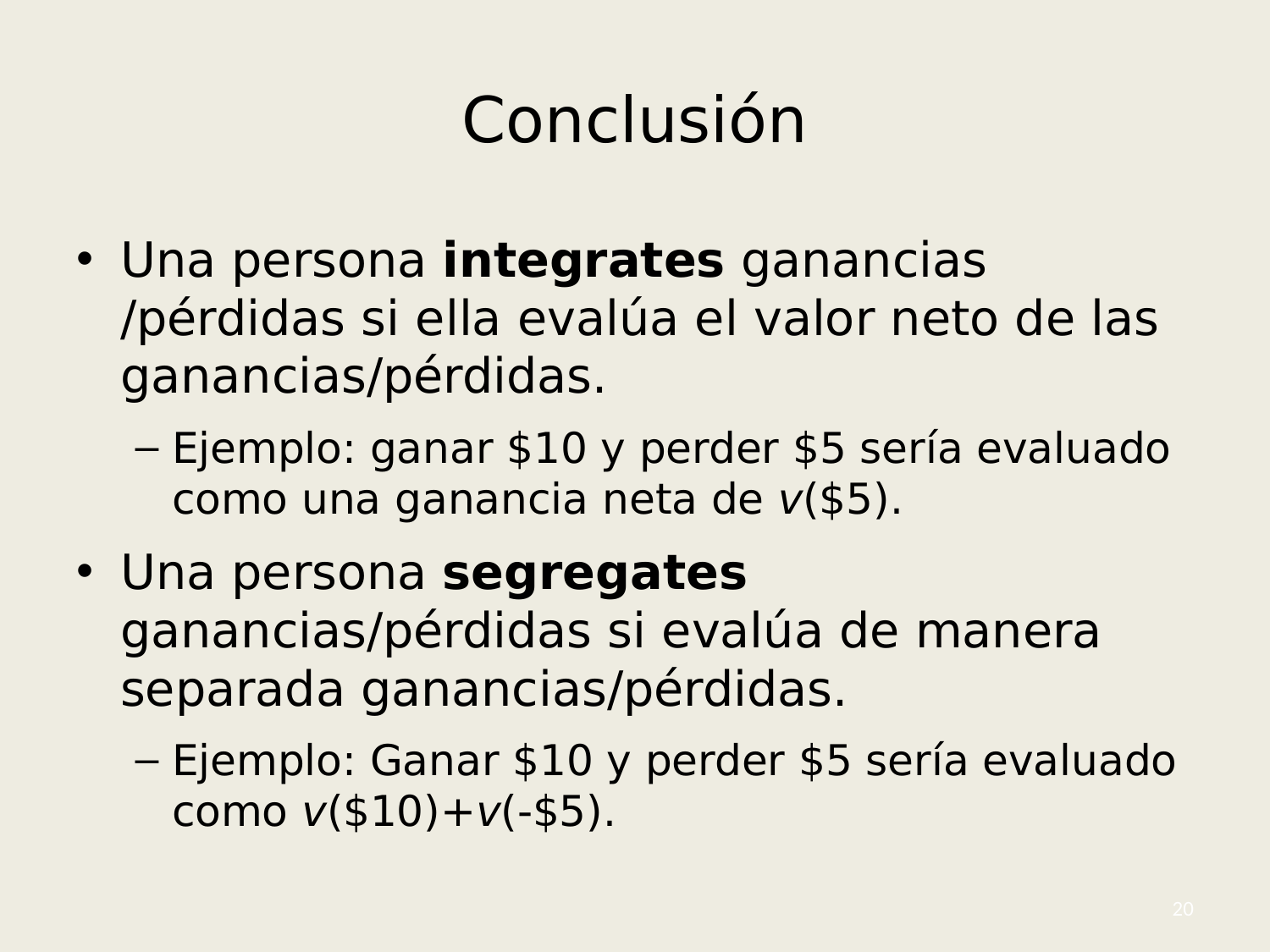

# Conclusión
Una persona integrates ganancias /pérdidas si ella evalúa el valor neto de las ganancias/pérdidas.
Ejemplo: ganar $10 y perder $5 sería evaluado como una ganancia neta de v($5).
Una persona segregates ganancias/pérdidas si evalúa de manera separada ganancias/pérdidas.
Ejemplo: Ganar $10 y perder $5 sería evaluado como v($10)+v(-$5).

20